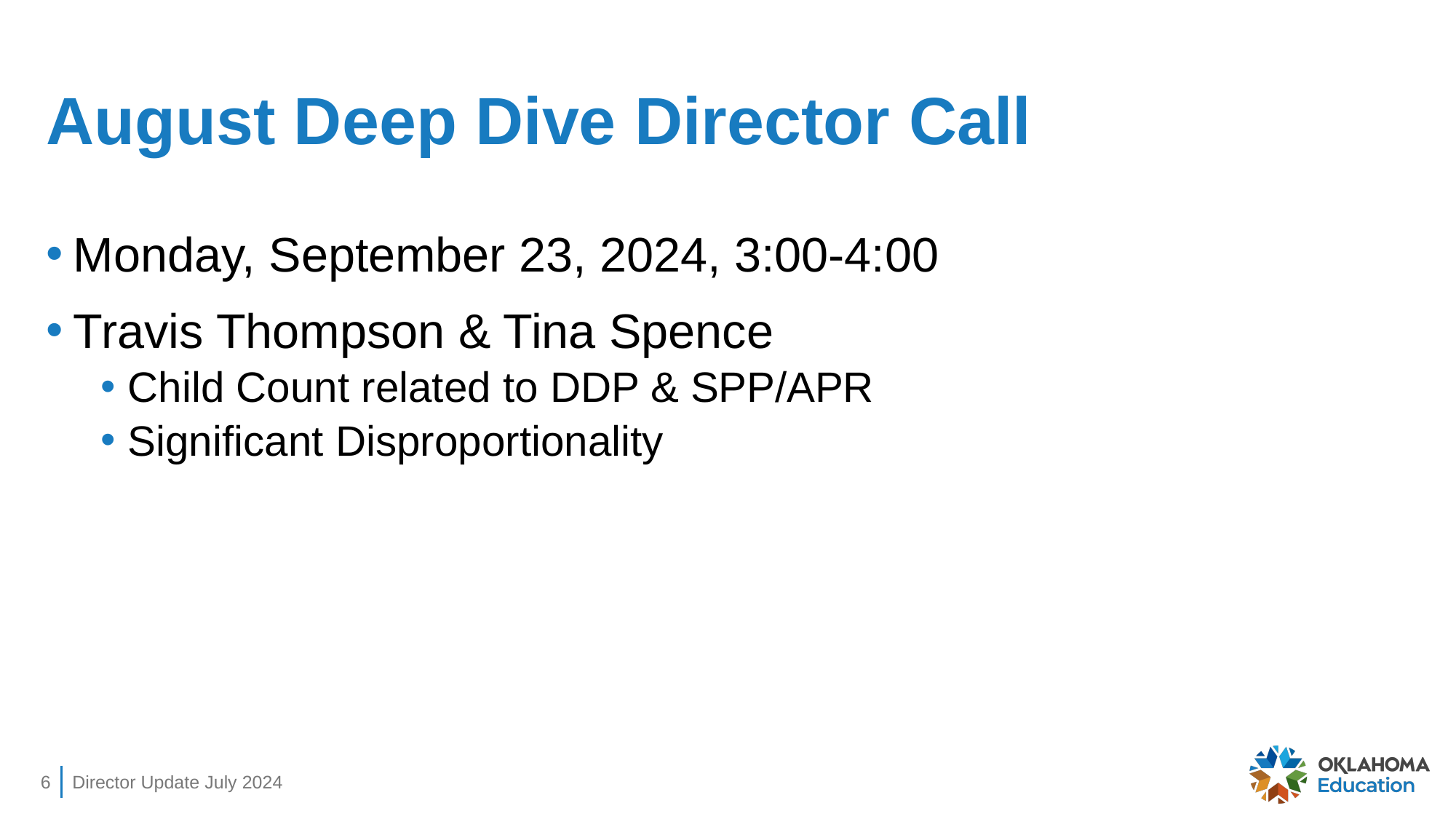

# August Deep Dive Director Call
Monday, September 23, 2024, 3:00-4:00
Travis Thompson & Tina Spence
Child Count related to DDP & SPP/APR
Significant Disproportionality
6
Director Update July 2024